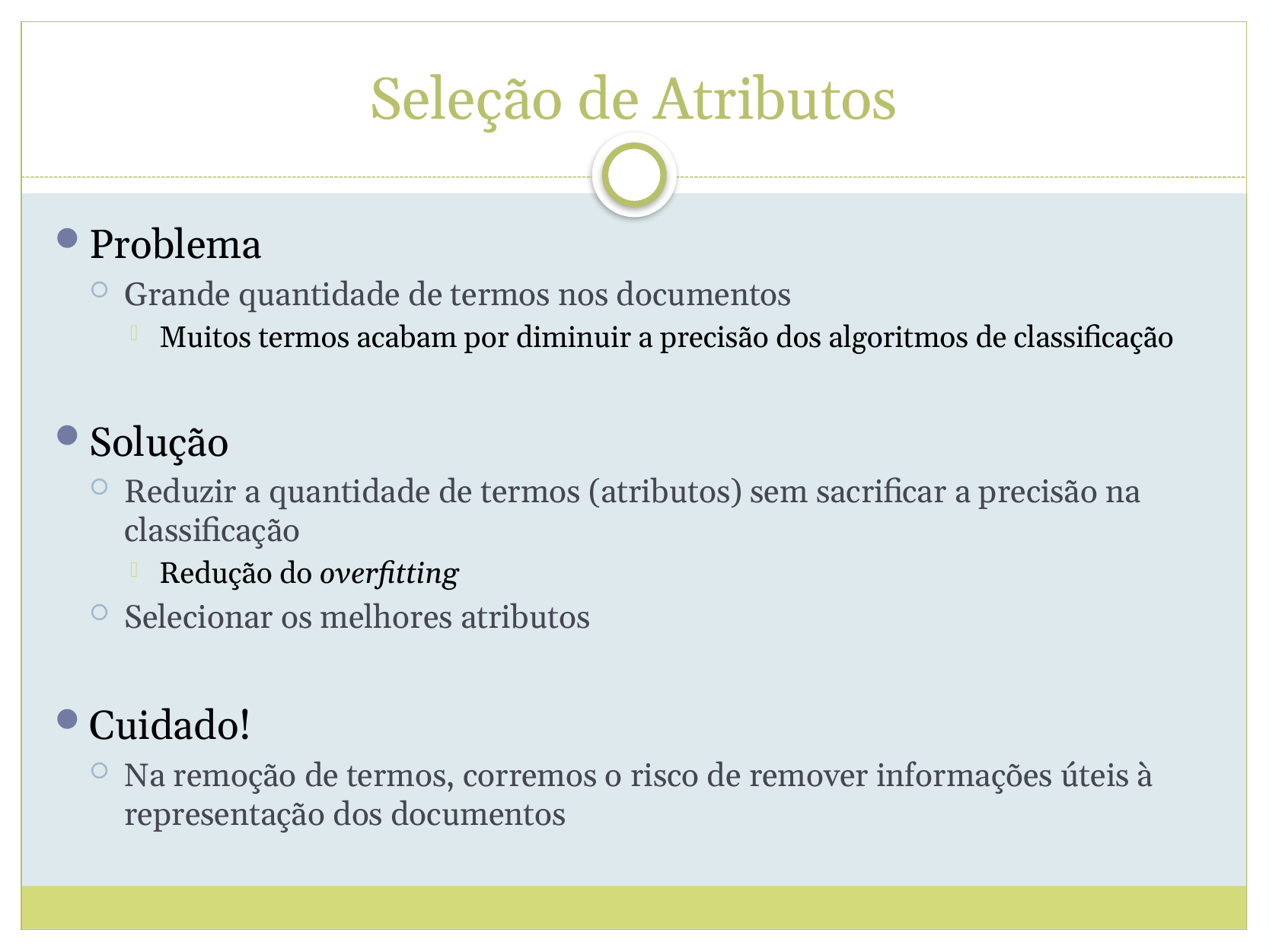

# Seleção de Atributos
Problema
Grande quantidade de termos nos documentos
Muitos termos acabam por diminuir a precisão dos algoritmos de classificação

Solução
Reduzir a quantidade de termos (atributos) sem sacrificar a precisão na classificação
Redução do overfitting
Selecionar os melhores atributos

Cuidado!
Na remoção de termos, corremos o risco de remover informações úteis à representação dos documentos